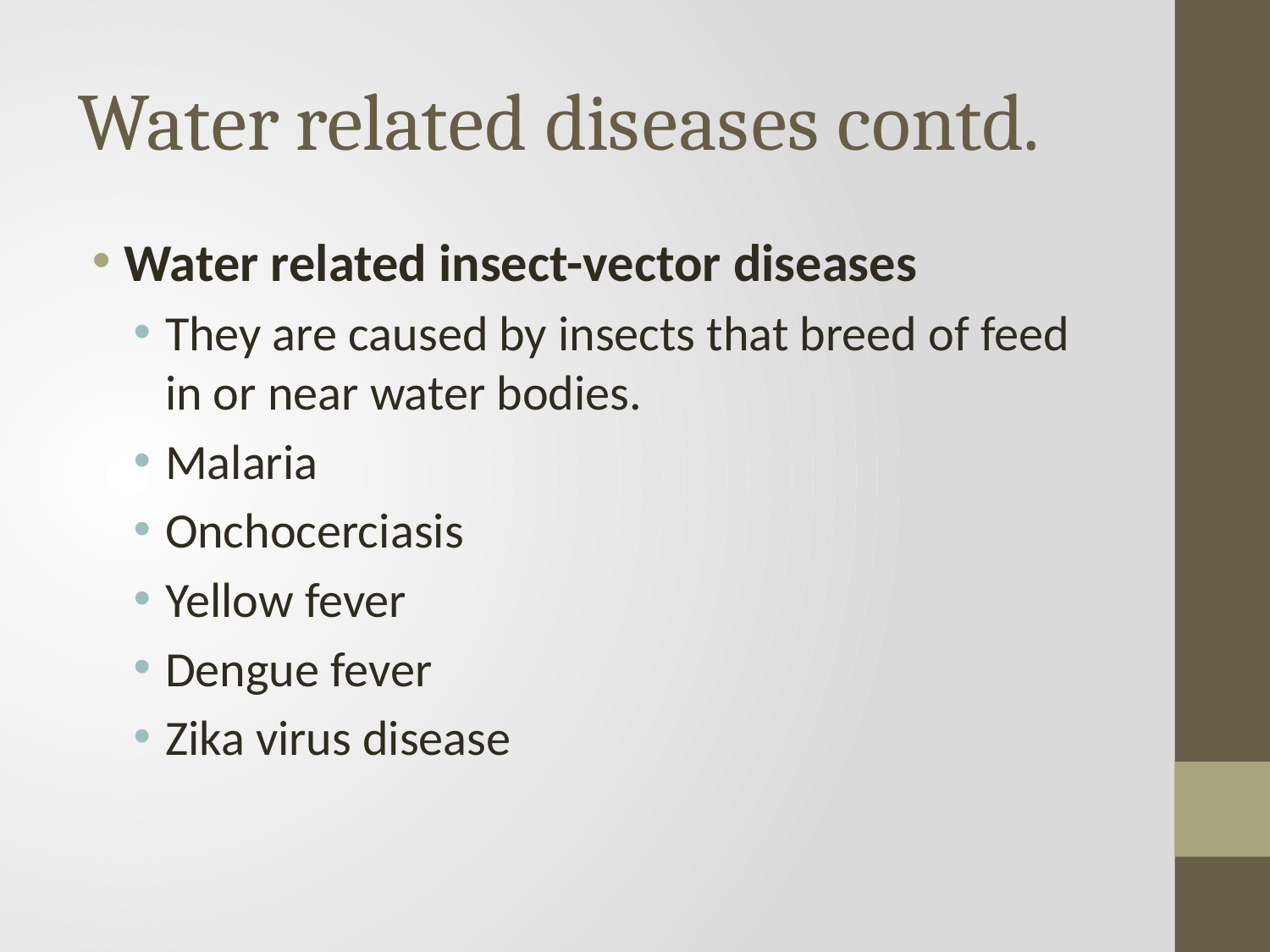

# Water related diseases contd.
Water related insect-vector diseases
They are caused by insects that breed of feed in or near water bodies.
Malaria
Onchocerciasis
Yellow fever
Dengue fever
Zika virus disease